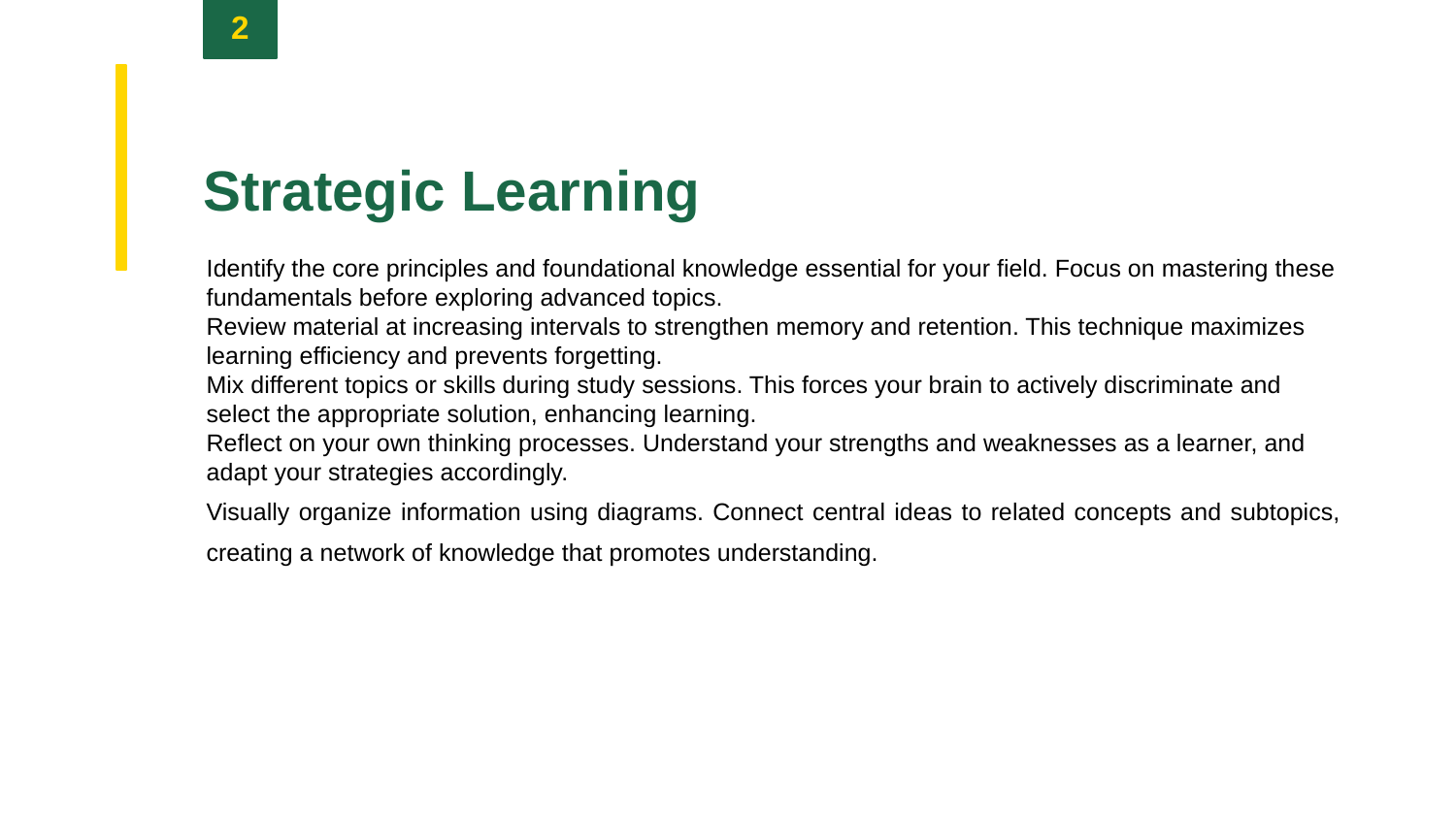

2

Strategic Learning
Identify the core principles and foundational knowledge essential for your field. Focus on mastering these fundamentals before exploring advanced topics.
Review material at increasing intervals to strengthen memory and retention. This technique maximizes learning efficiency and prevents forgetting.
Mix different topics or skills during study sessions. This forces your brain to actively discriminate and select the appropriate solution, enhancing learning.
Reflect on your own thinking processes. Understand your strengths and weaknesses as a learner, and adapt your strategies accordingly.
Visually organize information using diagrams. Connect central ideas to related concepts and subtopics, creating a network of knowledge that promotes understanding.